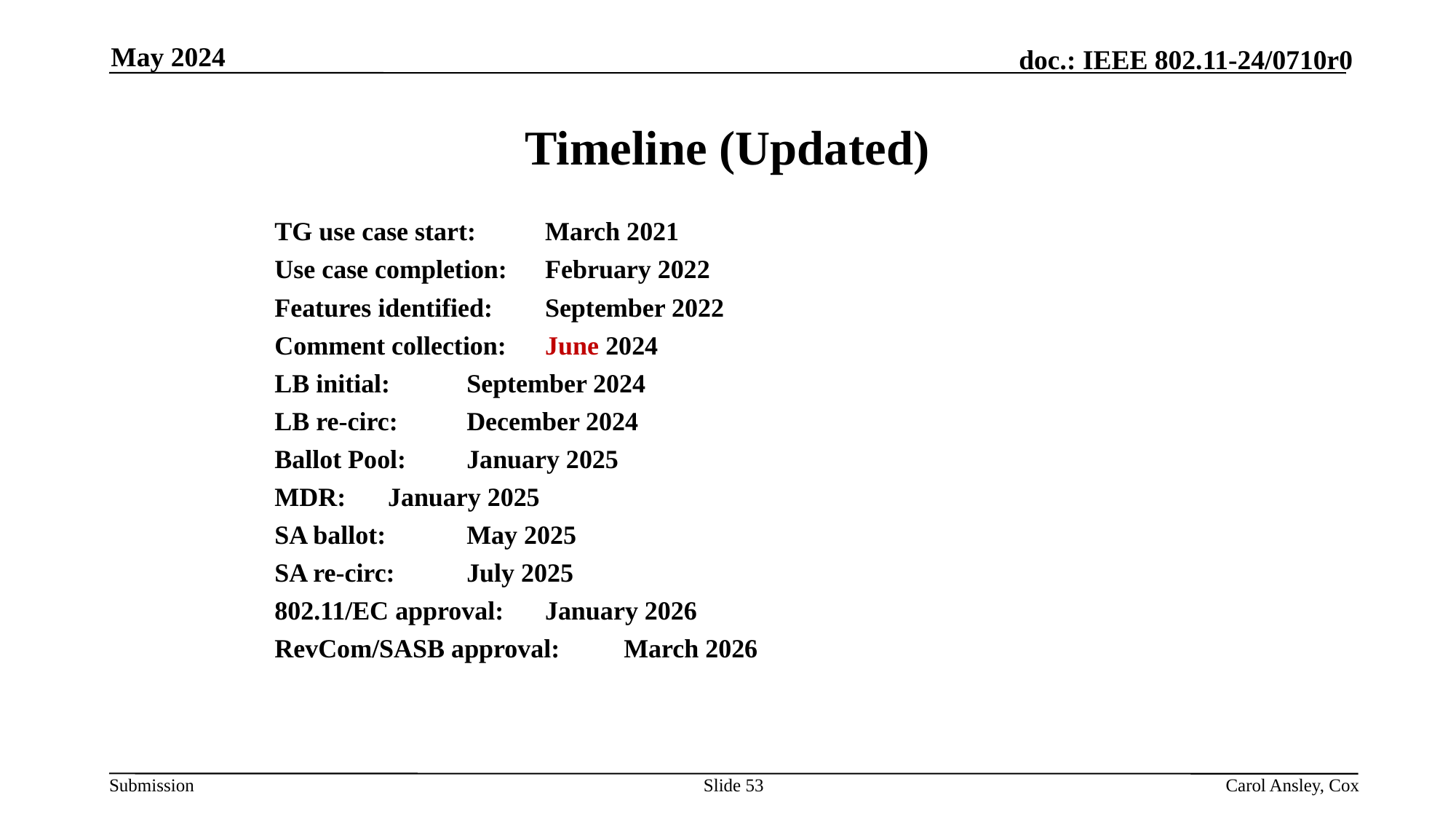

May 2024
# Timeline (Updated)
TG use case start:				March 2021
Use case completion:			February 2022
Features identified:				September 2022
Comment collection:				June 2024
LB initial:   						September 2024
LB re-circ:  						December 2024
Ballot Pool: 						January 2025
MDR: 							January 2025
SA ballot: 						May 2025
SA re-circ: 						July 2025
802.11/EC approval: 			January 2026
RevCom/SASB approval: 		March 2026

Slide 53
Carol Ansley, Cox